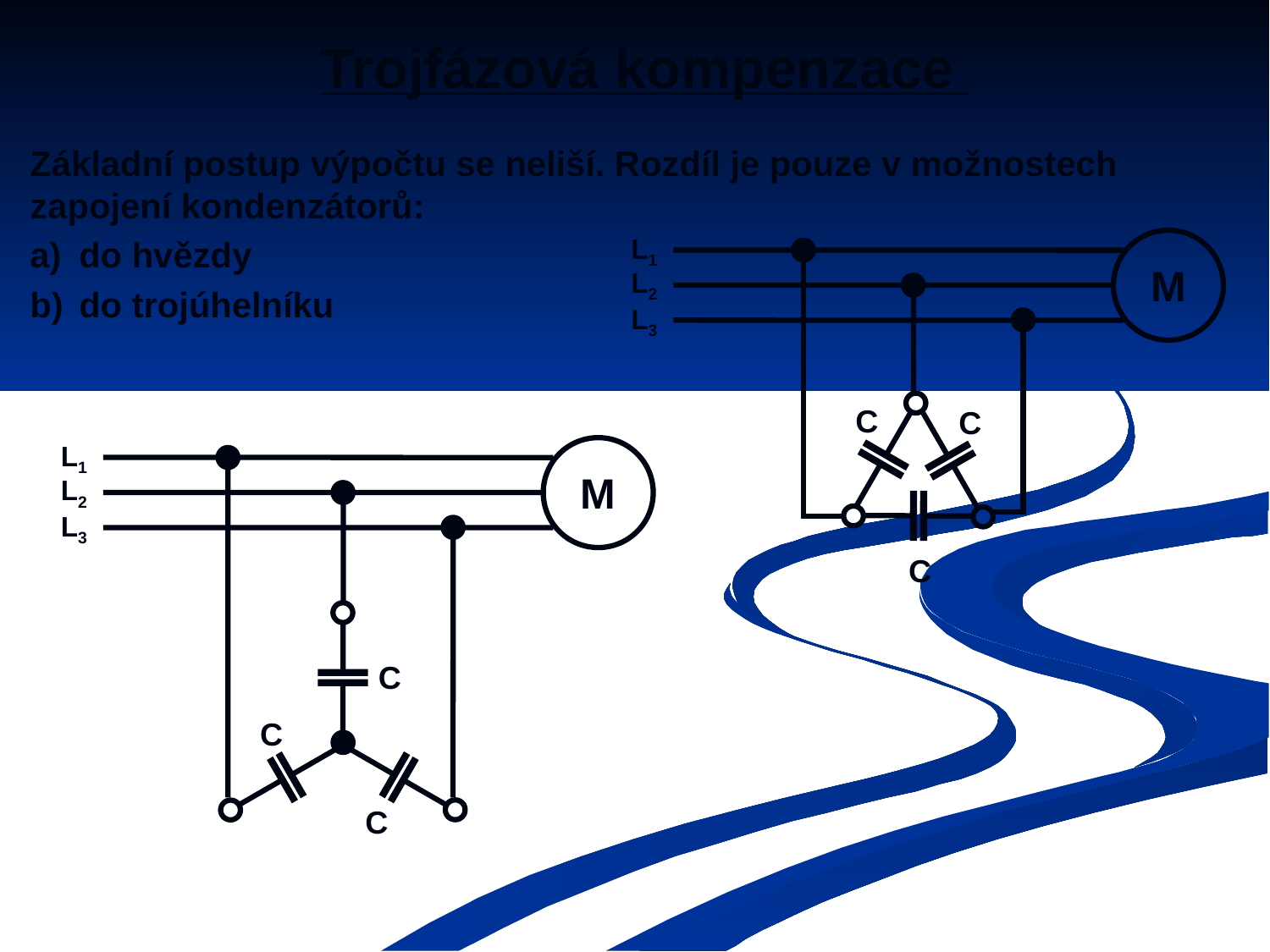

Trojfázová kompenzace
Základní postup výpočtu se neliší. Rozdíl je pouze v možnostech zapojení kondenzátorů:
a)	do hvězdy
b)	do trojúhelníku
L1

M
L2

L3

C
C

C
L1

M
L2

L3

C
C

C